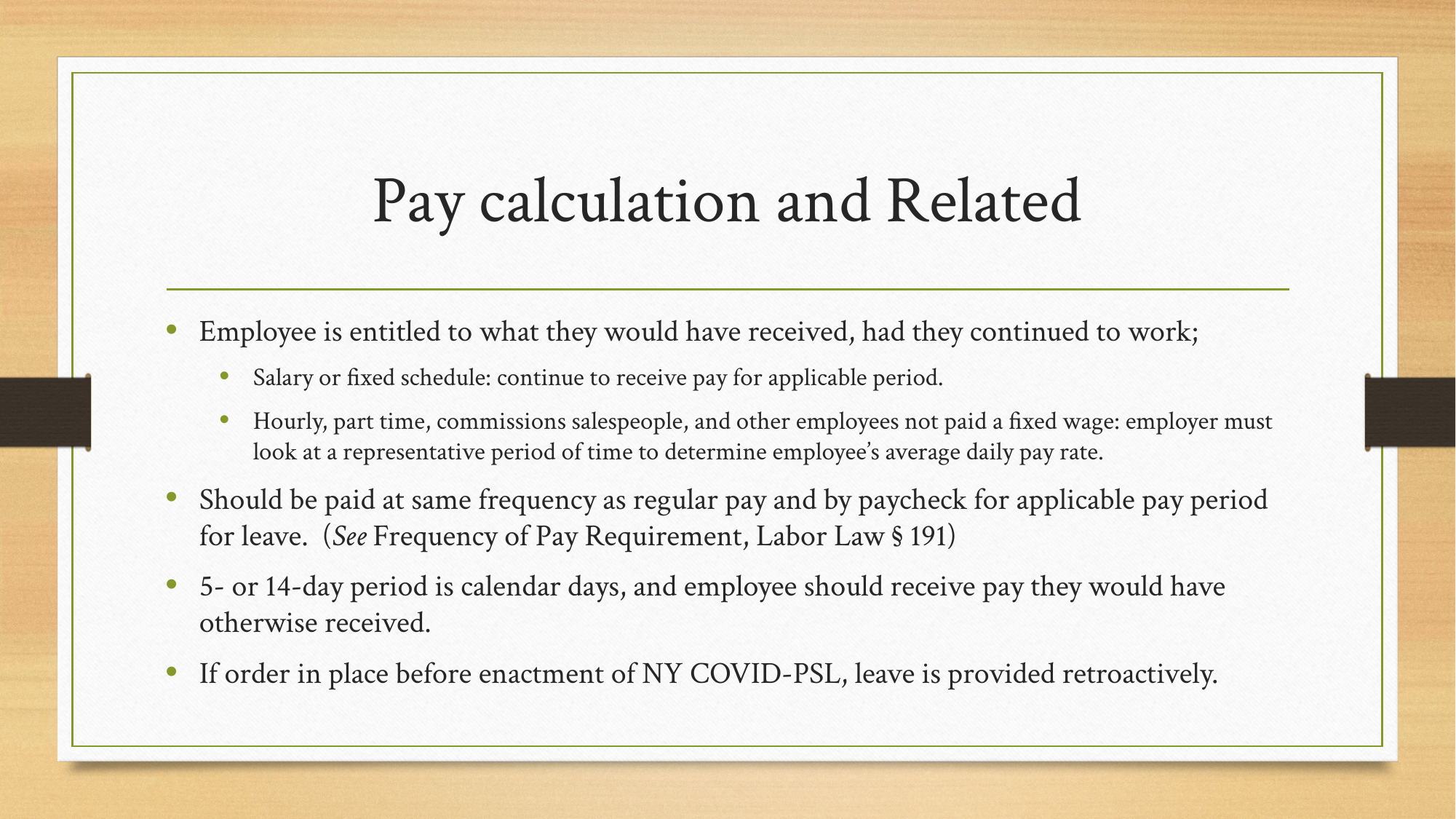

# Pay calculation and Related
Employee is entitled to what they would have received, had they continued to work;
Salary or fixed schedule: continue to receive pay for applicable period.
Hourly, part time, commissions salespeople, and other employees not paid a fixed wage: employer must look at a representative period of time to determine employee’s average daily pay rate.
Should be paid at same frequency as regular pay and by paycheck for applicable pay period for leave.  (See Frequency of Pay Requirement, Labor Law § 191)
5- or 14-day period is calendar days, and employee should receive pay they would have otherwise received.
If order in place before enactment of NY COVID-PSL, leave is provided retroactively.